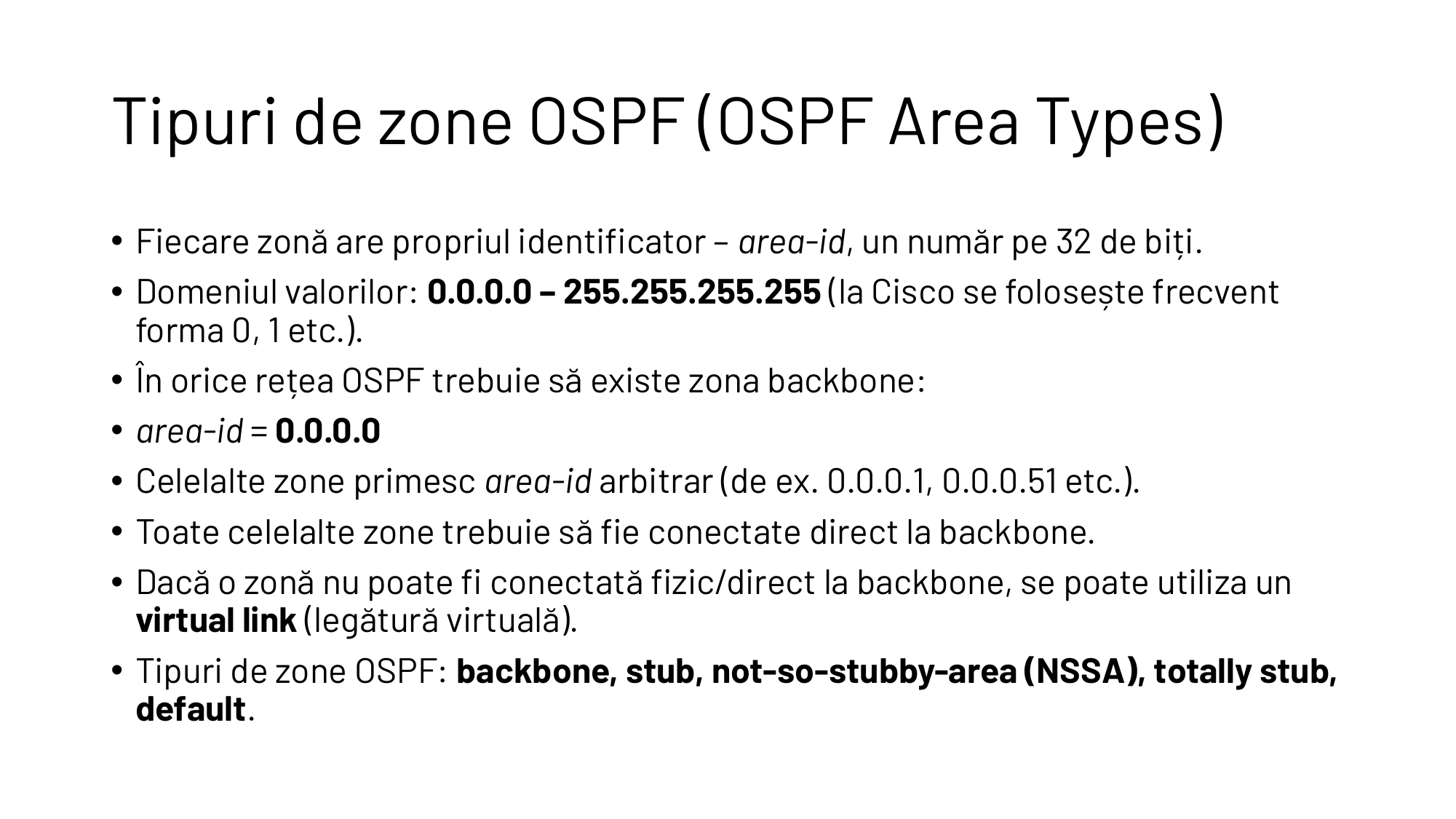

# Tipuri de zone OSPF (OSPF Area Types)
Fiecare zonă are propriul identificator – area-id, un număr pe 32 de biți.
Domeniul valorilor: 0.0.0.0 – 255.255.255.255 (la Cisco se folosește frecvent forma 0, 1 etc.).
În orice rețea OSPF trebuie să existe zona backbone:
area-id = 0.0.0.0
Celelalte zone primesc area-id arbitrar (de ex. 0.0.0.1, 0.0.0.51 etc.).
Toate celelalte zone trebuie să fie conectate direct la backbone.
Dacă o zonă nu poate fi conectată fizic/direct la backbone, se poate utiliza un virtual link (legătură virtuală).
Tipuri de zone OSPF: backbone, stub, not-so-stubby-area (NSSA), totally stub, default.